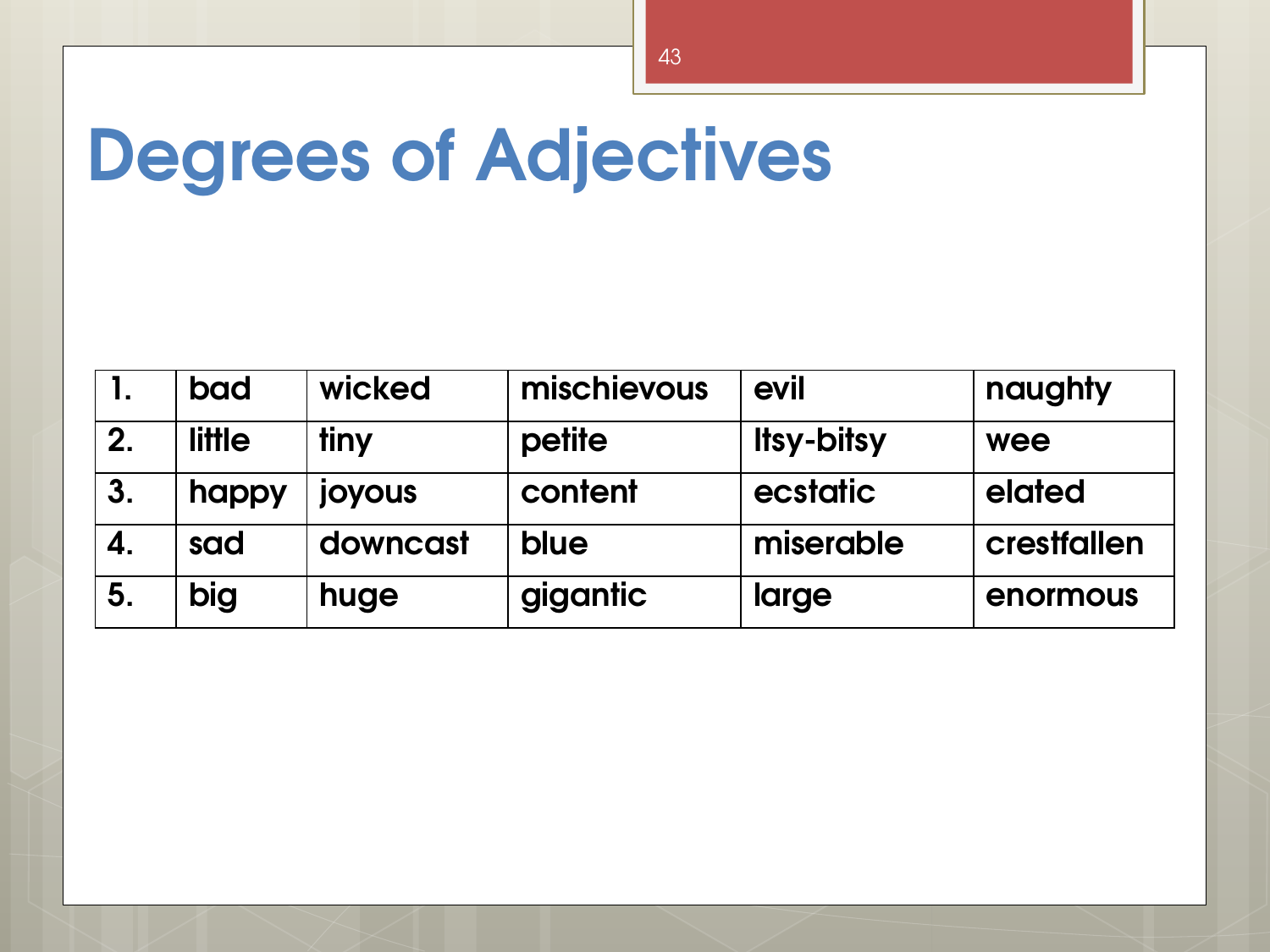

43
# Degrees of Adjectives
| 1. | bad | wicked | mischievous | evil | naughty |
| --- | --- | --- | --- | --- | --- |
| 2. | little | tiny | petite | Itsy-bitsy | wee |
| 3. | happy | joyous | content | ecstatic | elated |
| 4. | sad | downcast | blue | miserable | crestfallen |
| 5. | big | huge | gigantic | large | enormous |